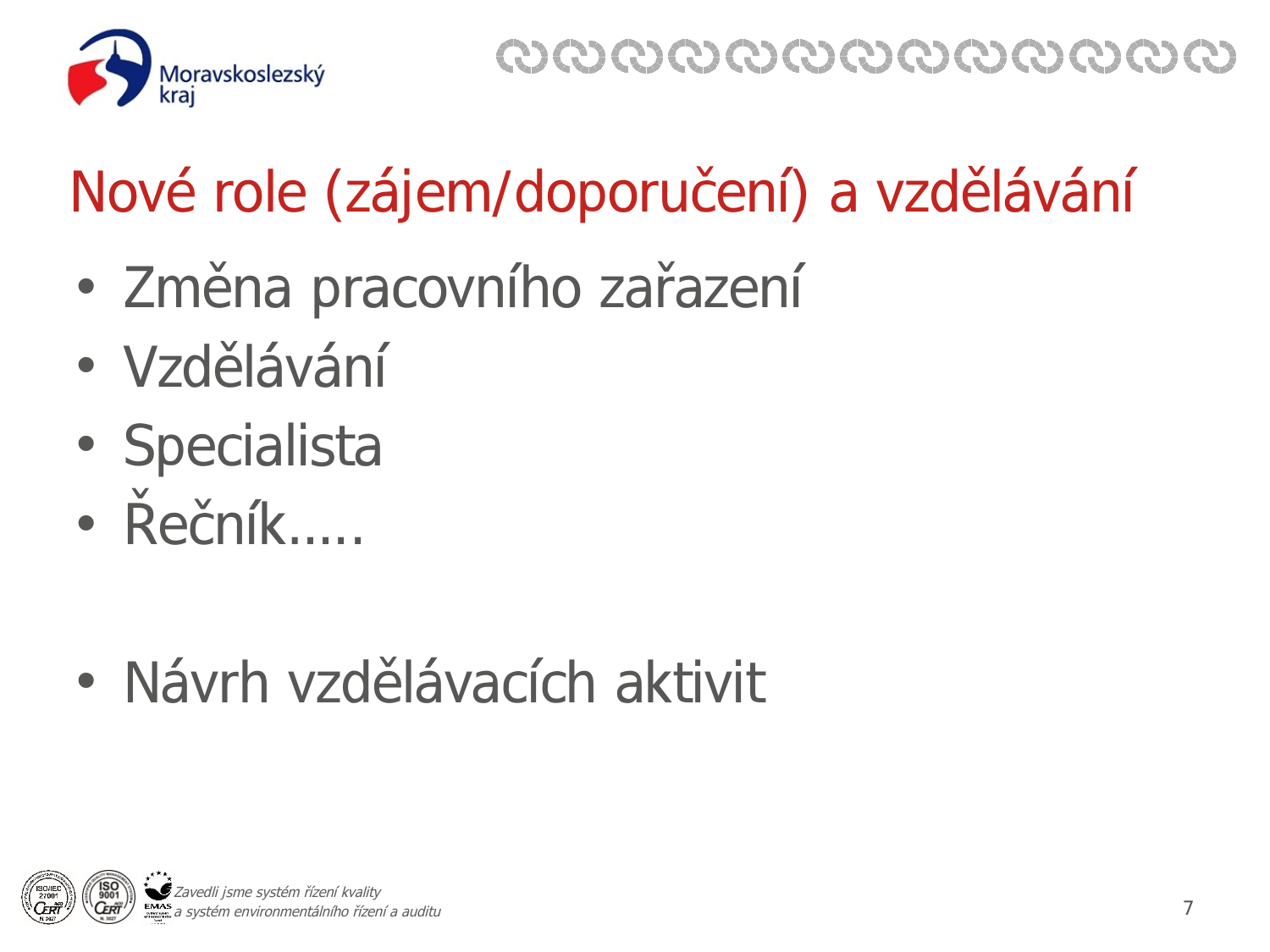

# Nové role (zájem/doporučení) a vzdělávání
Změna pracovního zařazení
Vzdělávání
Specialista
Řečník…..

Návrh vzdělávacích aktivit

7